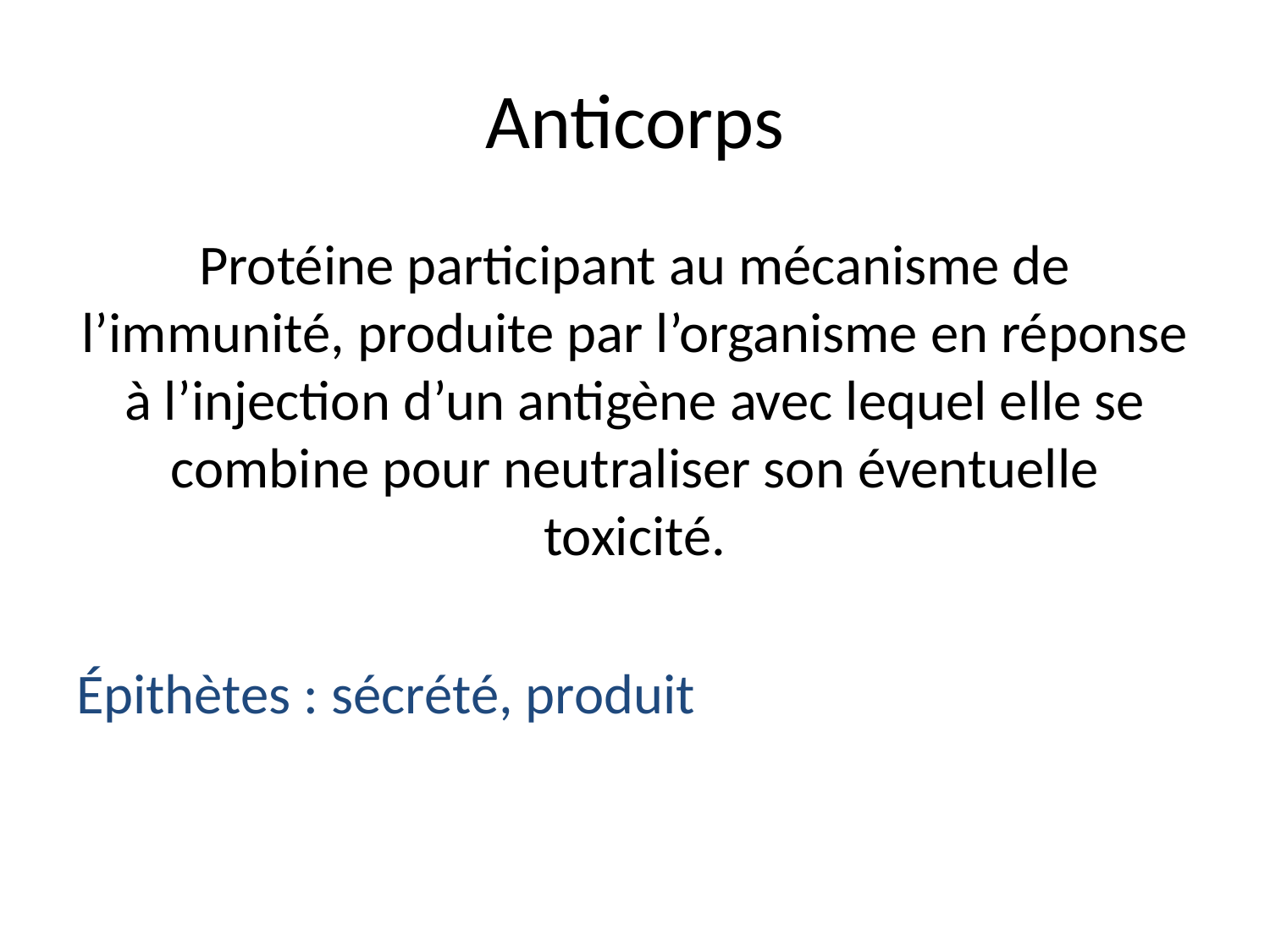

# Anticorps
Protéine participant au mécanisme de l’immunité, produite par l’organisme en réponse à l’injection d’un antigène avec lequel elle se combine pour neutraliser son éventuelle toxicité.

Épithètes : sécrété, produit